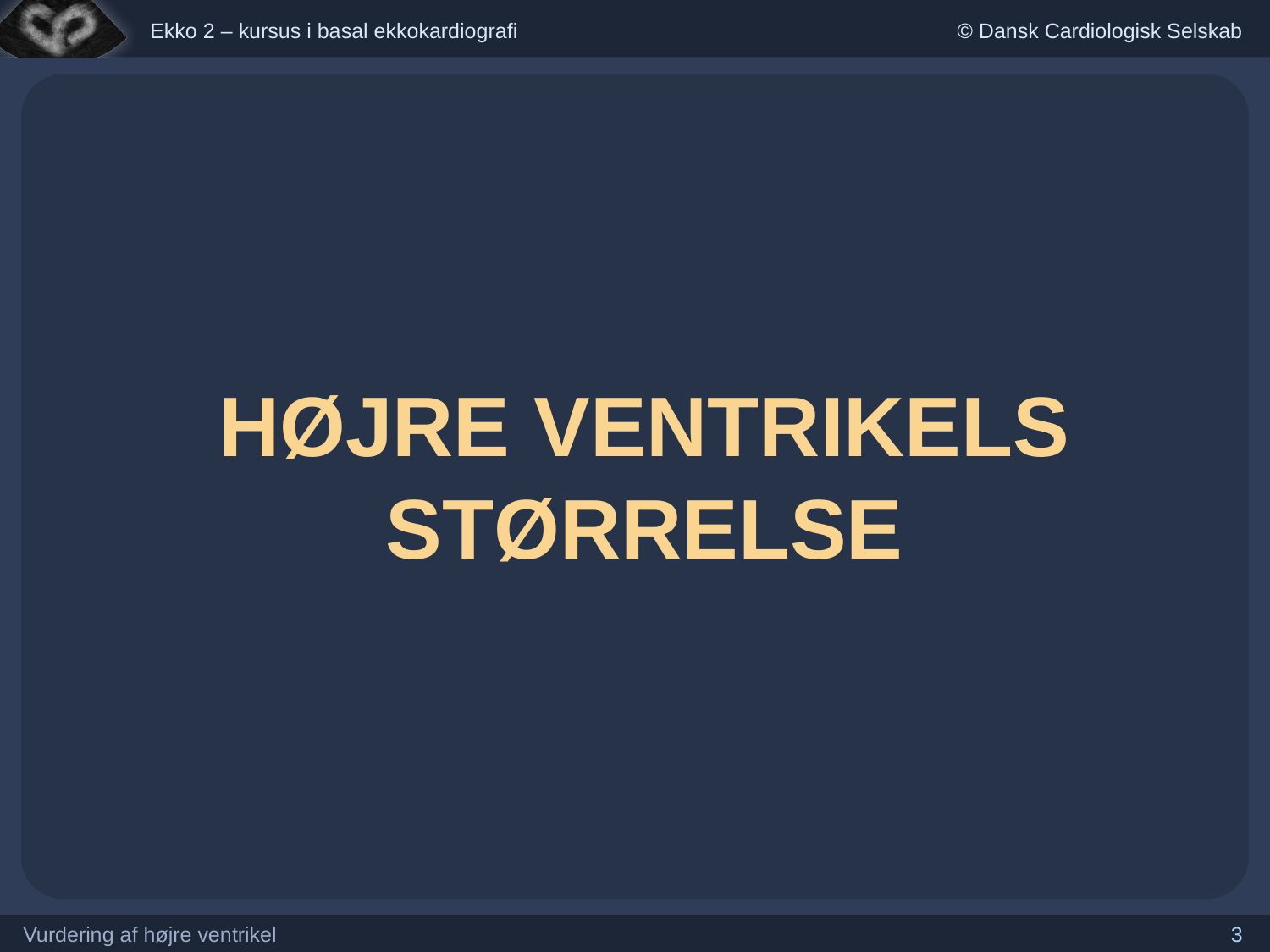

HØJRE VENTRIKELS STØRRELSE
Vurdering af højre ventrikel
3